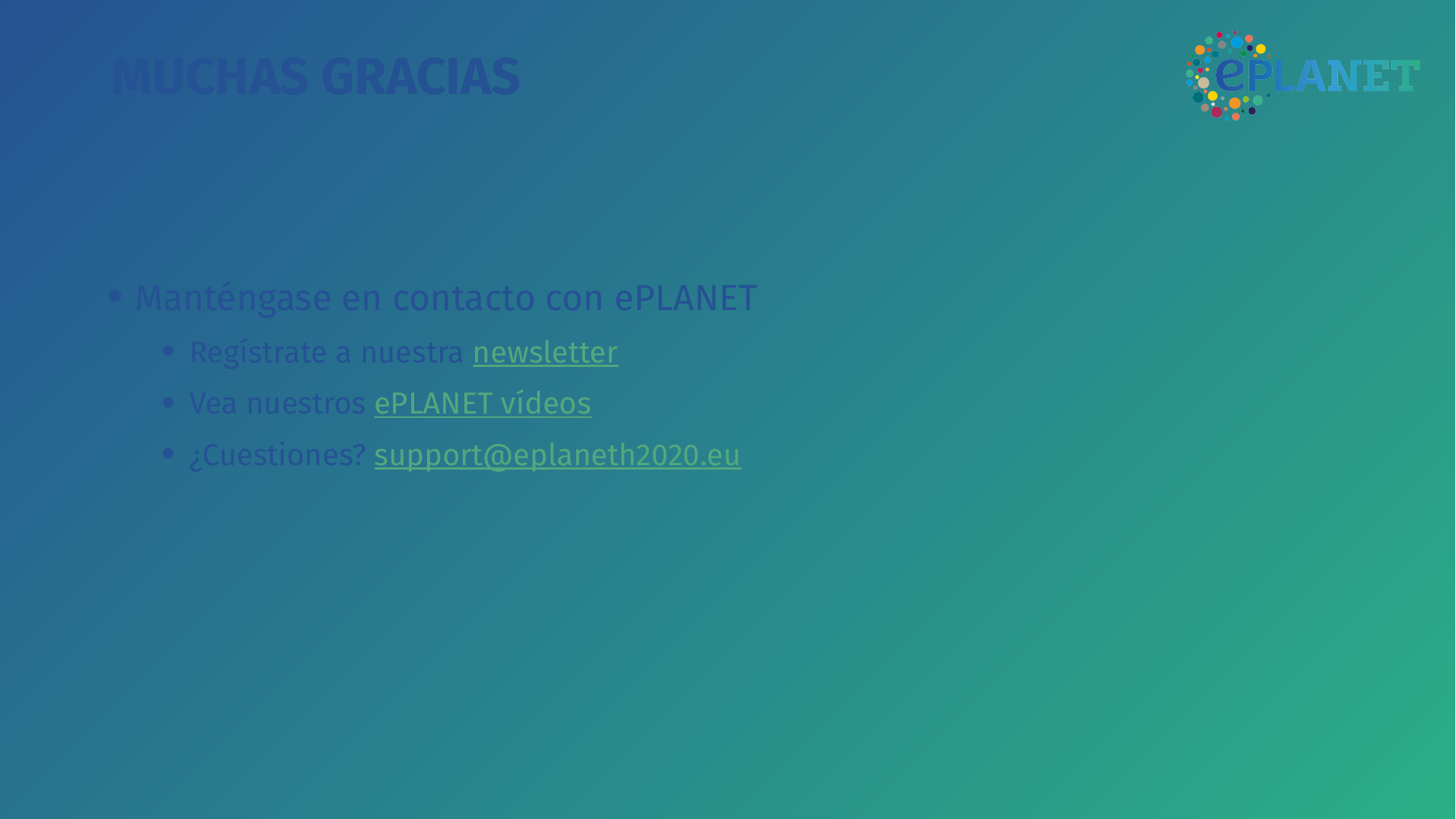

# Muchas gracias

Manténgase en contacto con ePLANET
Regístrate a nuestra newsletter
Vea nuestros ePLANET vídeos
¿Cuestiones? support@eplaneth2020.eu